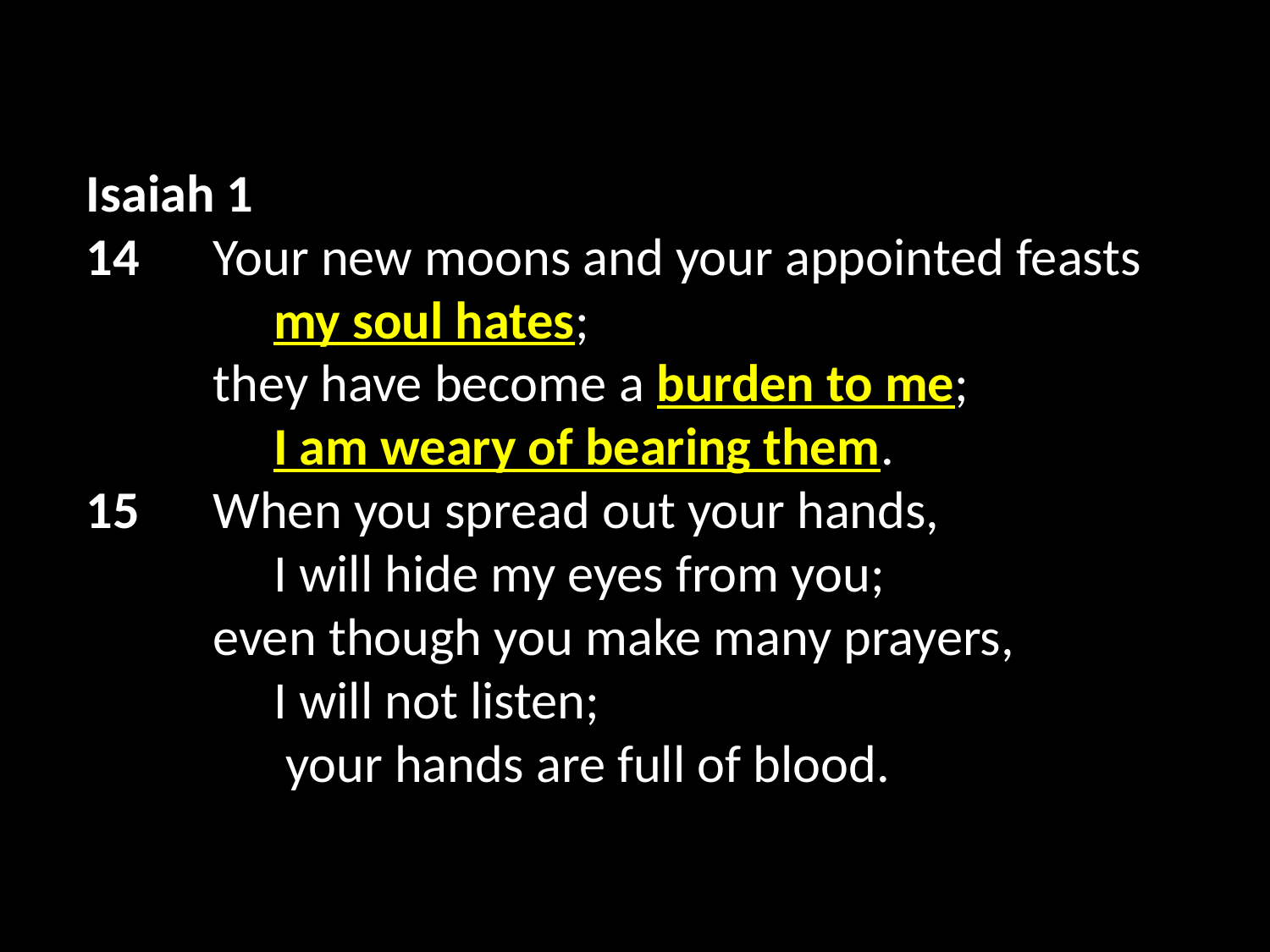

Isaiah 1
14 	Your new moons and your appointed feasts
    	     my soul hates;
	they have become a burden to me;
    	     I am weary of bearing them.
15 	When you spread out your hands,
    	     I will hide my eyes from you;
	even though you make many prayers,
    	     I will not listen;
   	      your hands are full of blood.